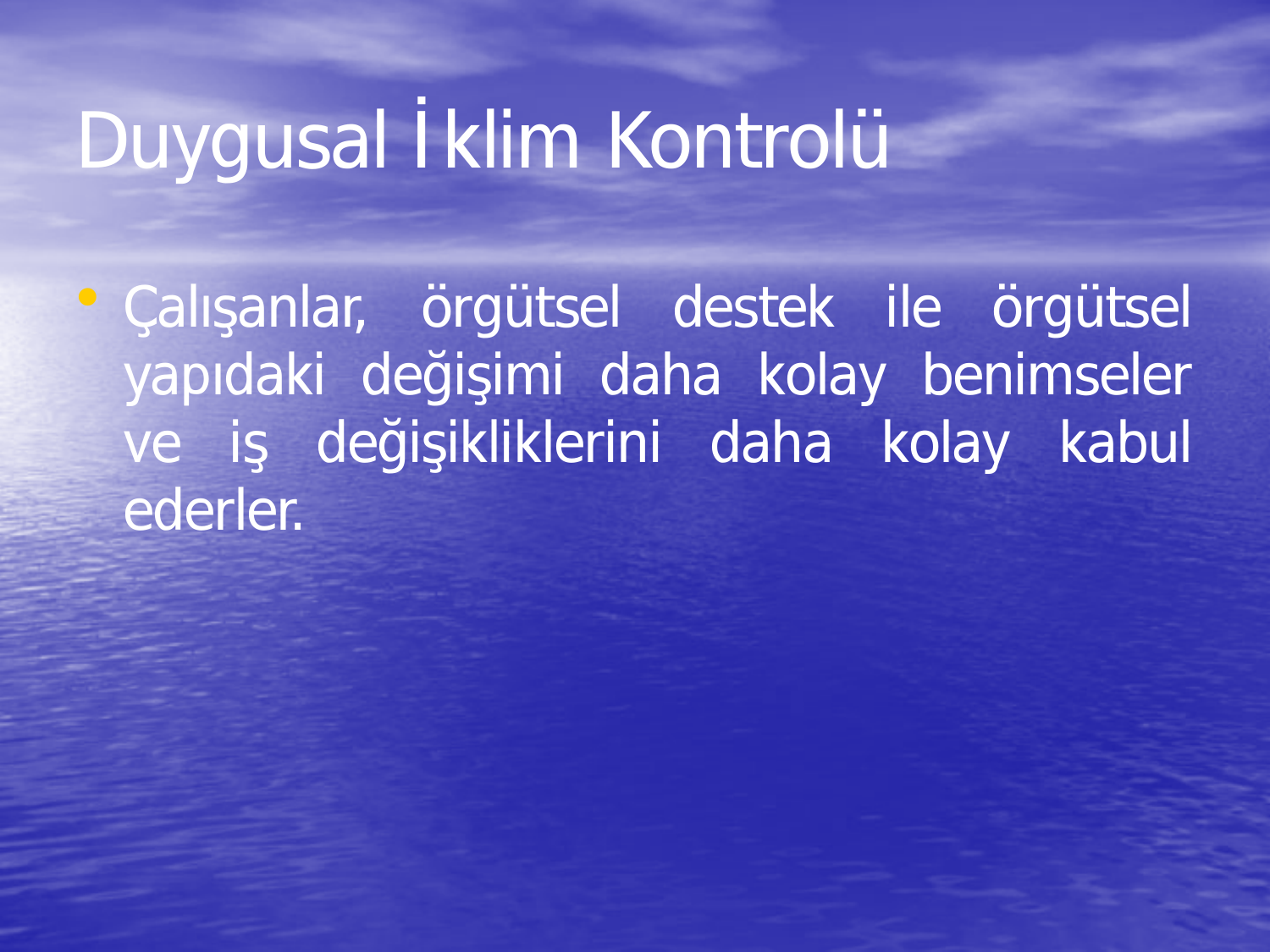

# Duygusal İklim Kontrolü
Çalışanlar, örgütsel destek ile örgütsel yapıdaki değişimi daha kolay benimseler ve iş değişikliklerini daha kolay kabul ederler.